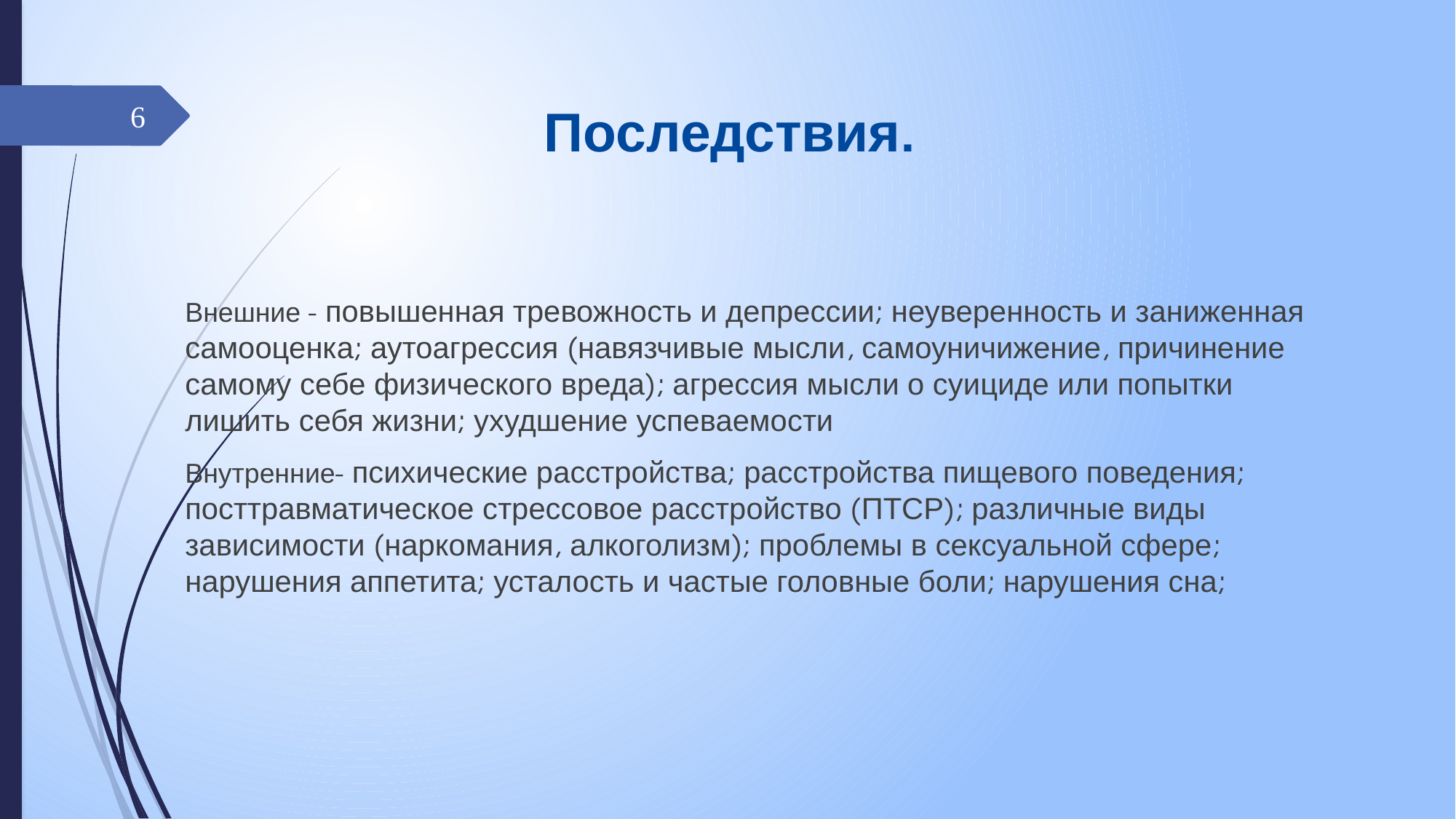

# Последствия.
6
Внешние - повышенная тревожность и депрессии; неуверенность и заниженная самооценка; аутоагрессия (навязчивые мысли, самоуничижение, причинение самому себе физического вреда); агрессия мысли о суициде или попытки лишить себя жизни; ухудшение успеваемости
Внутренние- психические расстройства; расстройства пищевого поведения; посттравматическое стрессовое расстройство (ПТСР); различные виды зависимости (наркомания, алкоголизм); проблемы в сексуальной сфере; нарушения аппетита; усталость и частые головные боли; нарушения сна;